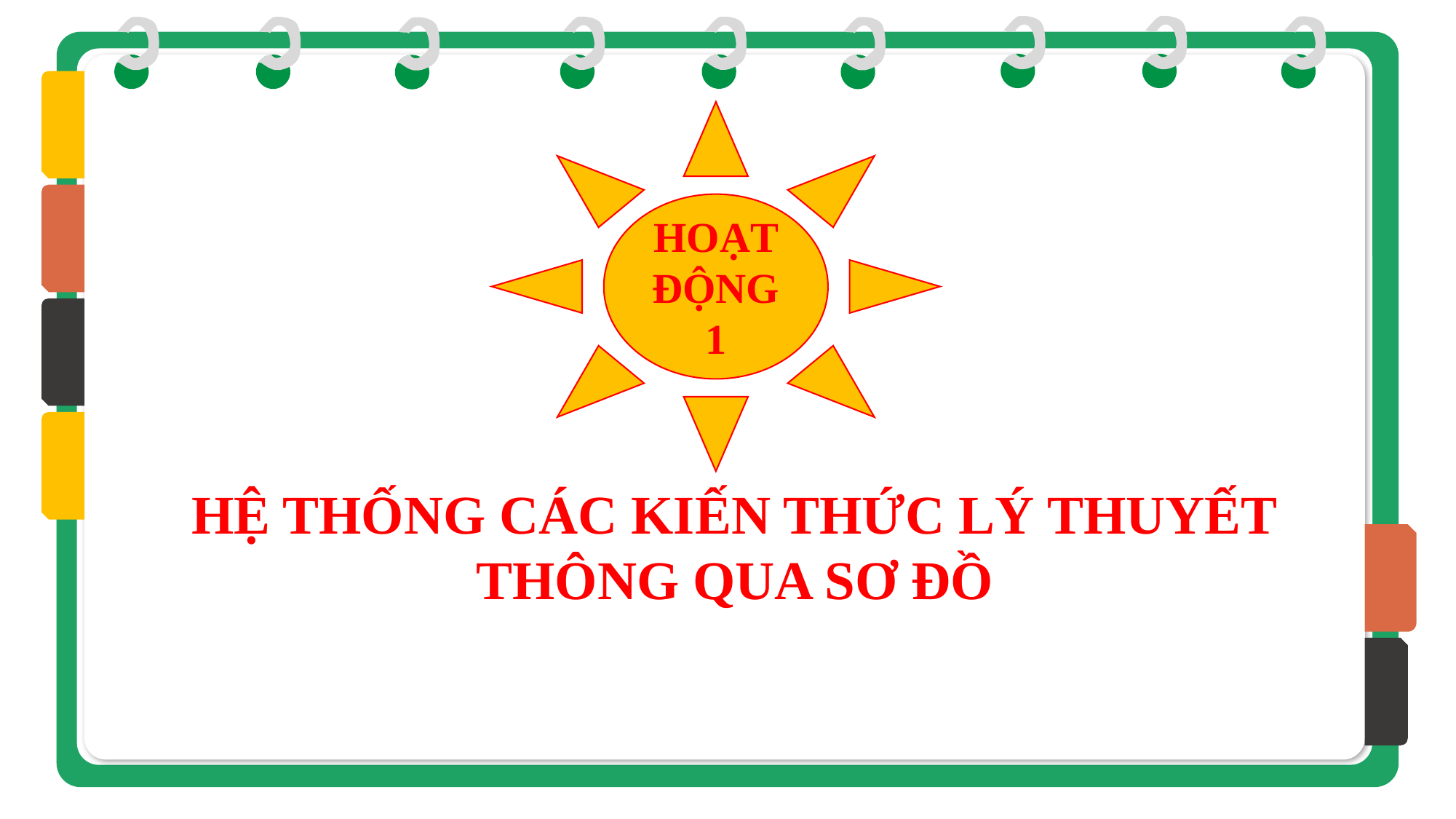

HOẠT ĐỘNG 1
HỆ THỐNG CÁC KIẾN THỨC LÝ THUYẾT
THÔNG QUA SƠ ĐỒ